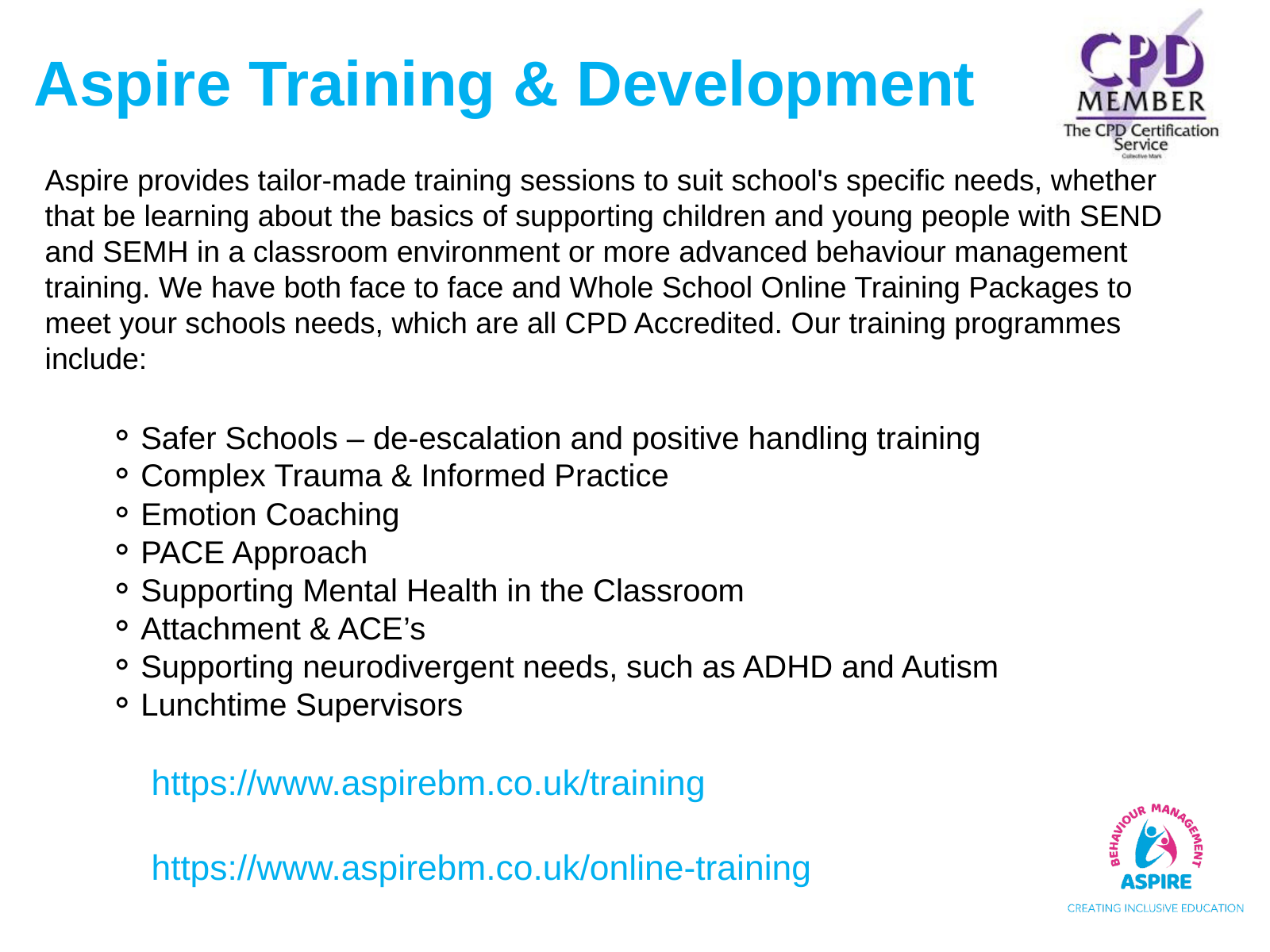

Aspire Training & Development

Aspire provides tailor-made training sessions to suit school's specific needs, whether that be learning about the basics of supporting children and young people with SEND and SEMH in a classroom environment or more advanced behaviour management training. We have both face to face and Whole School Online Training Packages to meet your schools needs, which are all CPD Accredited. Our training programmes include:

Safer Schools – de-escalation and positive handling training
Complex Trauma & Informed Practice
Emotion Coaching
PACE Approach
Supporting Mental Health in the Classroom
Attachment & ACE’s
Supporting neurodivergent needs, such as ADHD and Autism
Lunchtime Supervisors

	https://www.aspirebm.co.uk/training

	https://www.aspirebm.co.uk/online-training